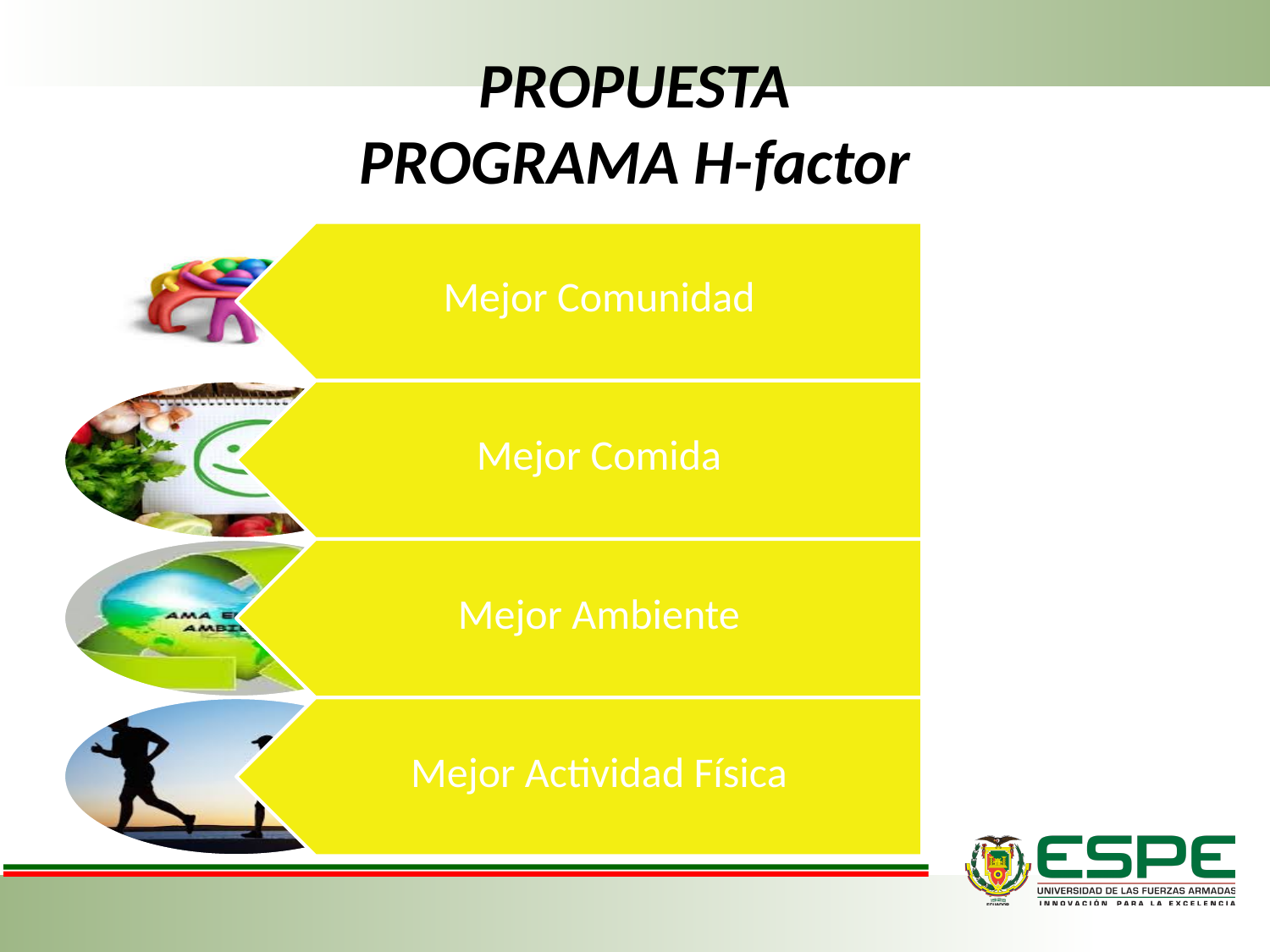

# PROPUESTA PROGRAMA H-factor
Mejor Comida
Mejor Comunidad
Mejor Ambiente
Mejor Actividad Física